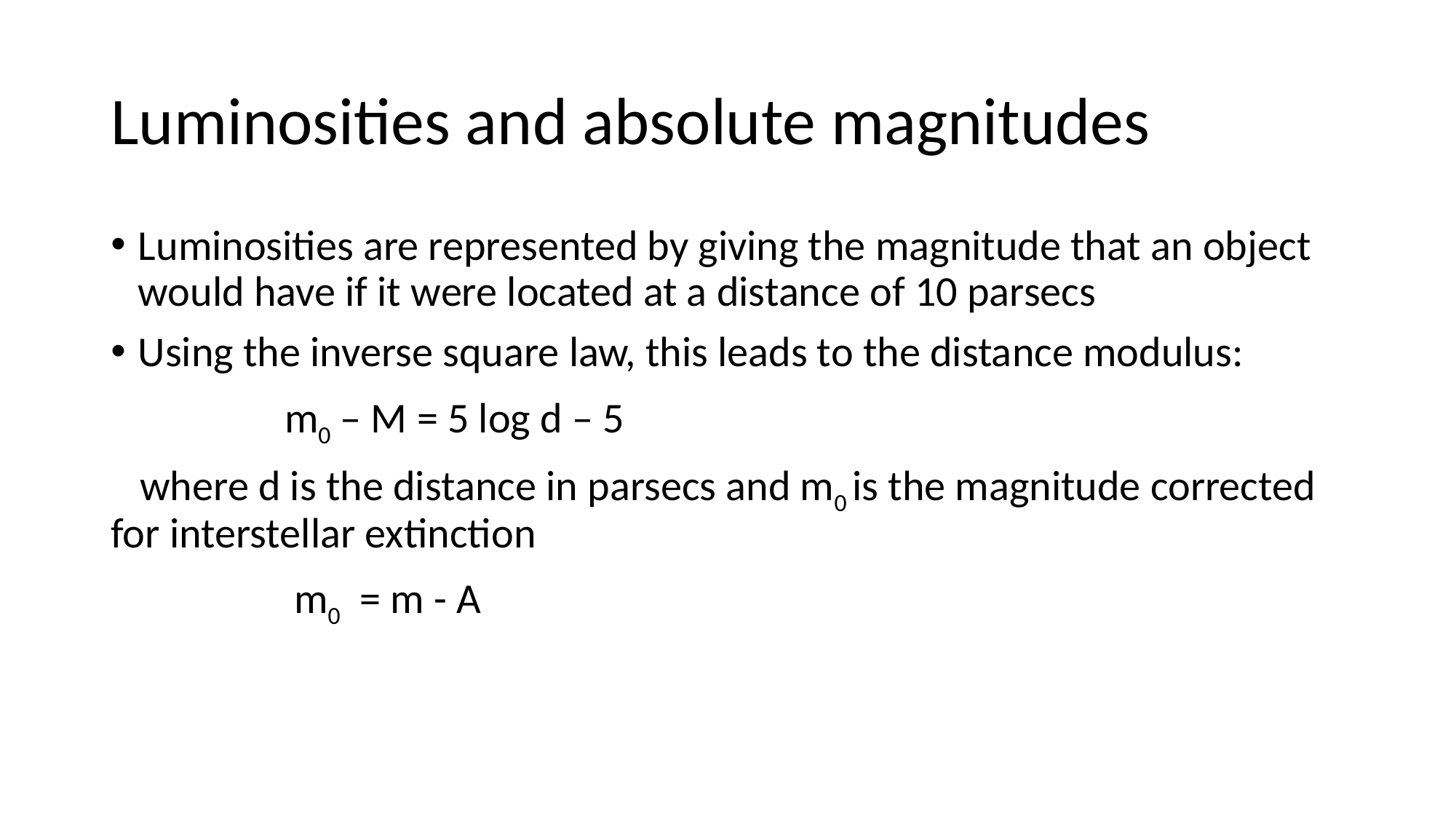

# Luminosities and absolute magnitudes
Luminosities are represented by giving the magnitude that an object would have if it were located at a distance of 10 parsecs
Using the inverse square law, this leads to the distance modulus:
                  m0 – M = 5 log d – 5
   where d is the distance in parsecs and m0 is the magnitude corrected for interstellar extinction
                   m0  = m - A